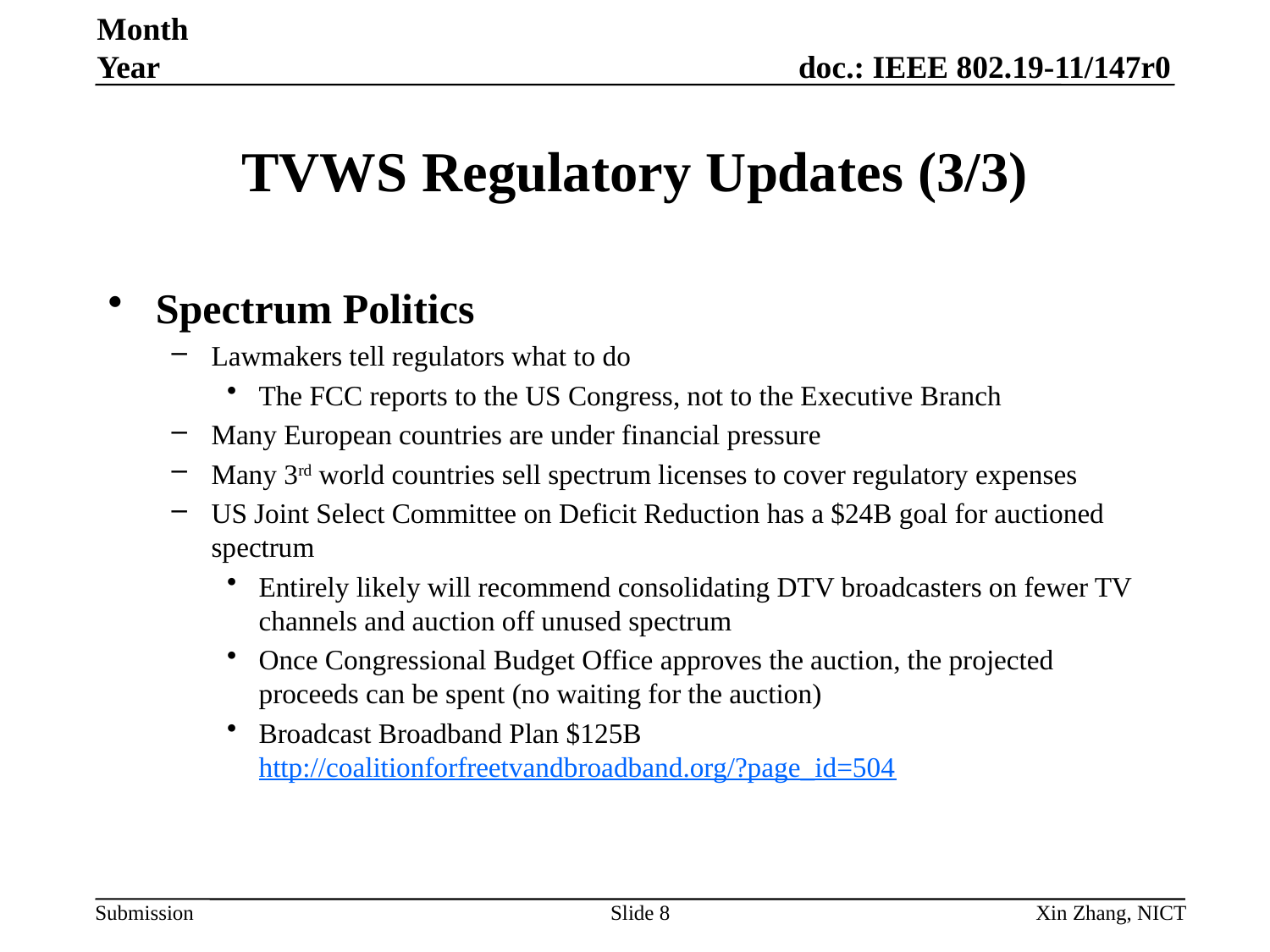

Month Year
# TVWS Regulatory Updates (3/3)
Spectrum Politics
Lawmakers tell regulators what to do
The FCC reports to the US Congress, not to the Executive Branch
Many European countries are under financial pressure
Many 3rd world countries sell spectrum licenses to cover regulatory expenses
US Joint Select Committee on Deficit Reduction has a $24B goal for auctioned spectrum
Entirely likely will recommend consolidating DTV broadcasters on fewer TV channels and auction off unused spectrum
Once Congressional Budget Office approves the auction, the projected proceeds can be spent (no waiting for the auction)
Broadcast Broadband Plan $125B http://coalitionforfreetvandbroadband.org/?page_id=504

Slide 8
Xin Zhang, NICT